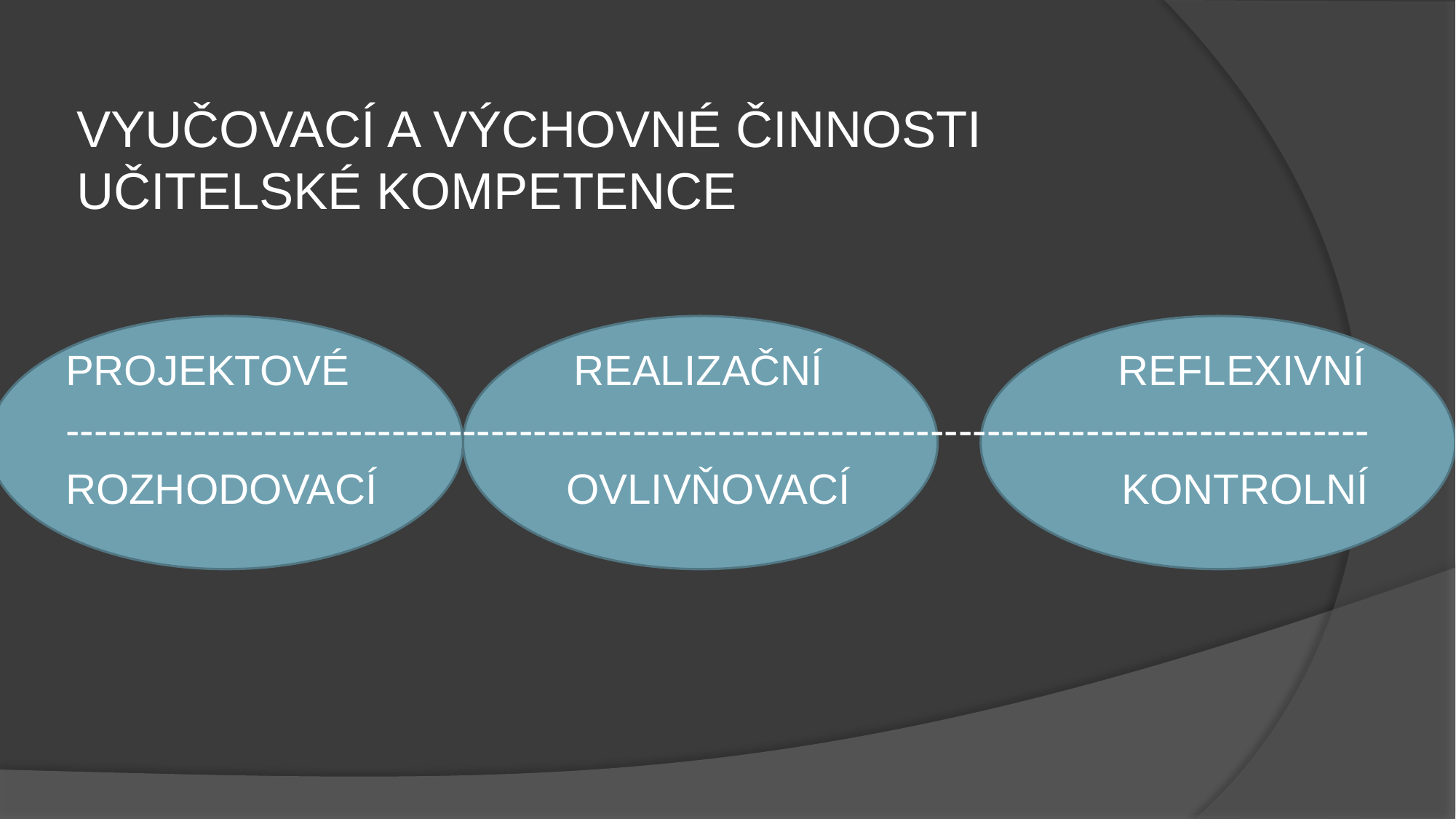

# VYUČOVACÍ A VÝCHOVNÉ ČINNOSTI UČITELSKÉ KOMPETENCE

PROJEKTOVÉ                   REALIZAČNÍ                         REFLEXIVNÍ
--------------------------------------------------------------------------------------------
ROZHODOVACÍ                OVLIVŇOVACÍ                       KONTROLNÍ